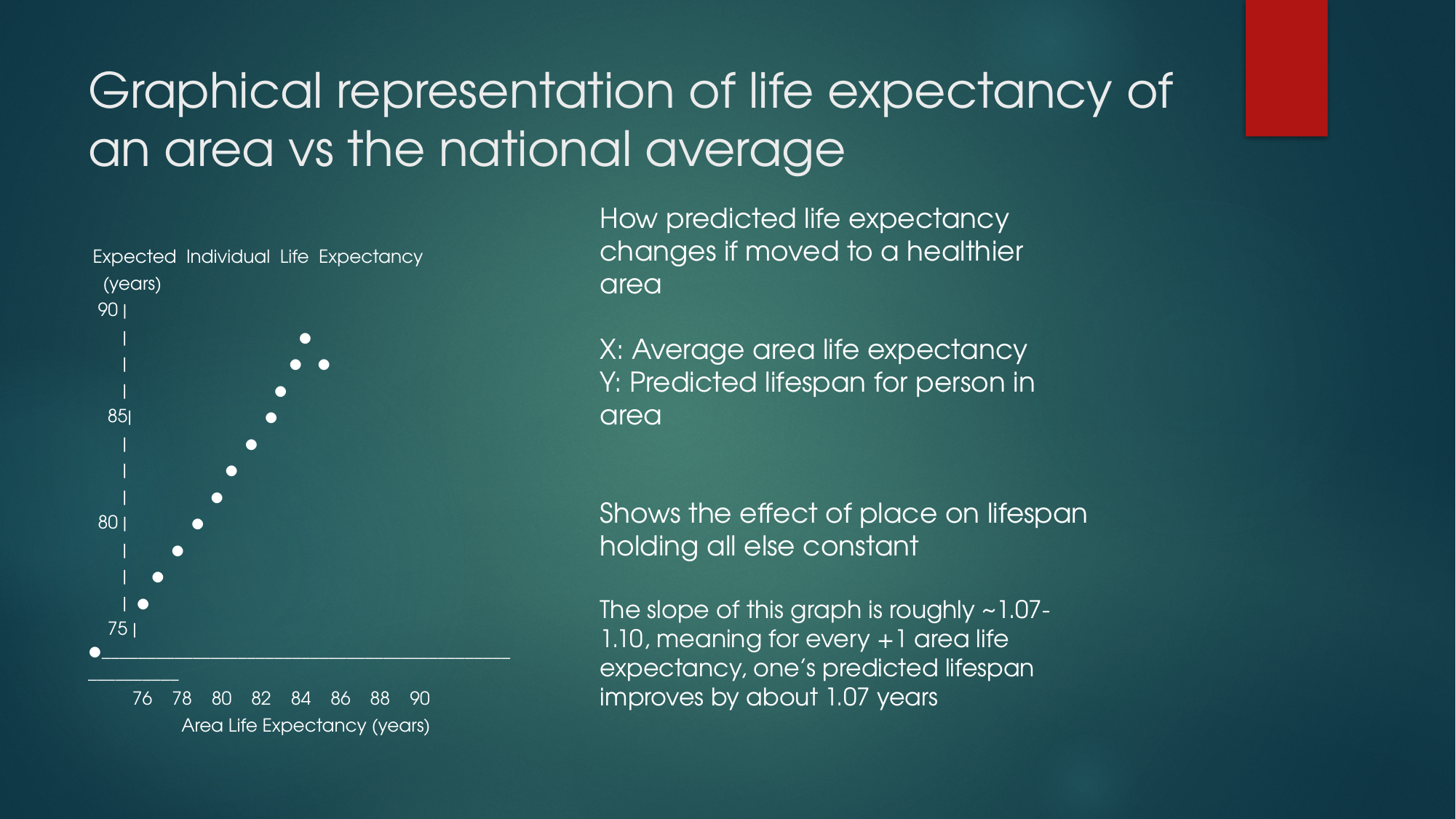

# Graphical representation of life expectancy of an area vs the national average
How predicted life expectancy changes if moved to a healthier area

X: Average area life expectancy
Y: Predicted lifespan for person in area

Shows the effect of place on lifespan holding all else constant

The slope of this graph is roughly ~1.07-1.10, meaning for every +1 area life expectancy, one’s predicted lifespan improves by about 1.07 years

 Expected  Individual  Life  Expectancy
   (years)
  90 |
       |                                   ●
       |                                 ●   ●
       |                              ●
    85|                           ●
       |                        ●
       |                    ●
       |                 ●
  80 |             ●
       |         ●
       |     ●
       |  ●
    75 |●_______________________________________________________
         76    78    80    82    84    86    88    90
                   Area Life Expectancy (years)